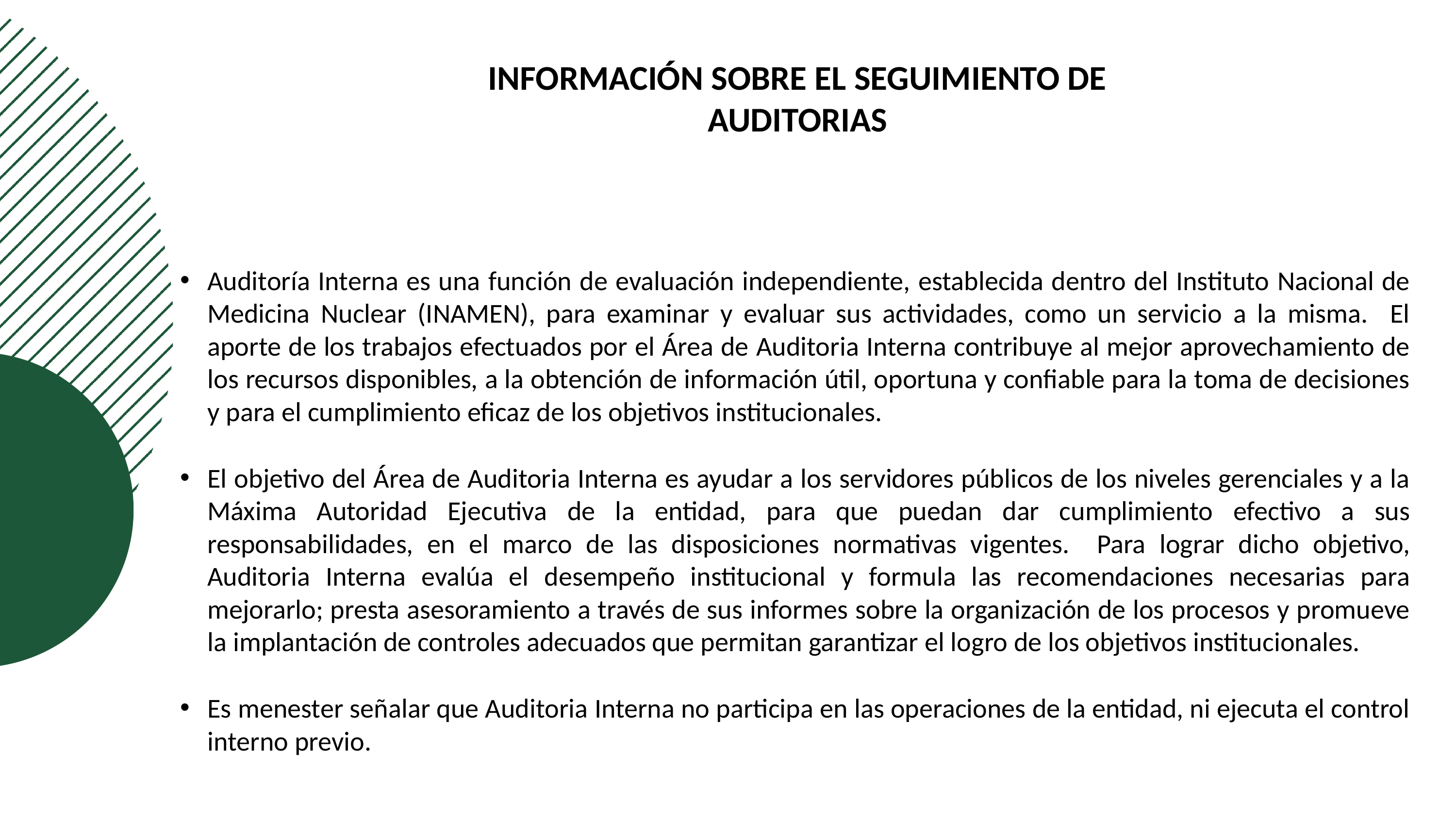

# INFORMACIÓN SOBRE EL SEGUIMIENTO DE AUDITORIAS
Auditoría Interna es una función de evaluación independiente, establecida dentro del Instituto Nacional de Medicina Nuclear (INAMEN), para examinar y evaluar sus actividades, como un servicio a la misma.  El aporte de los trabajos efectuados por el Área de Auditoria Interna contribuye al mejor aprovechamiento de los recursos disponibles, a la obtención de información útil, oportuna y confiable para la toma de decisiones y para el cumplimiento eficaz de los objetivos institucionales.

El objetivo del Área de Auditoria Interna es ayudar a los servidores públicos de los niveles gerenciales y a la Máxima Autoridad Ejecutiva de la entidad, para que puedan dar cumplimiento efectivo a sus responsabilidades, en el marco de las disposiciones normativas vigentes.  Para lograr dicho objetivo, Auditoria Interna evalúa el desempeño institucional y formula las recomendaciones necesarias para mejorarlo; presta asesoramiento a través de sus informes sobre la organización de los procesos y promueve la implantación de controles adecuados que permitan garantizar el logro de los objetivos institucionales.

Es menester señalar que Auditoria Interna no participa en las operaciones de la entidad, ni ejecuta el control interno previo.